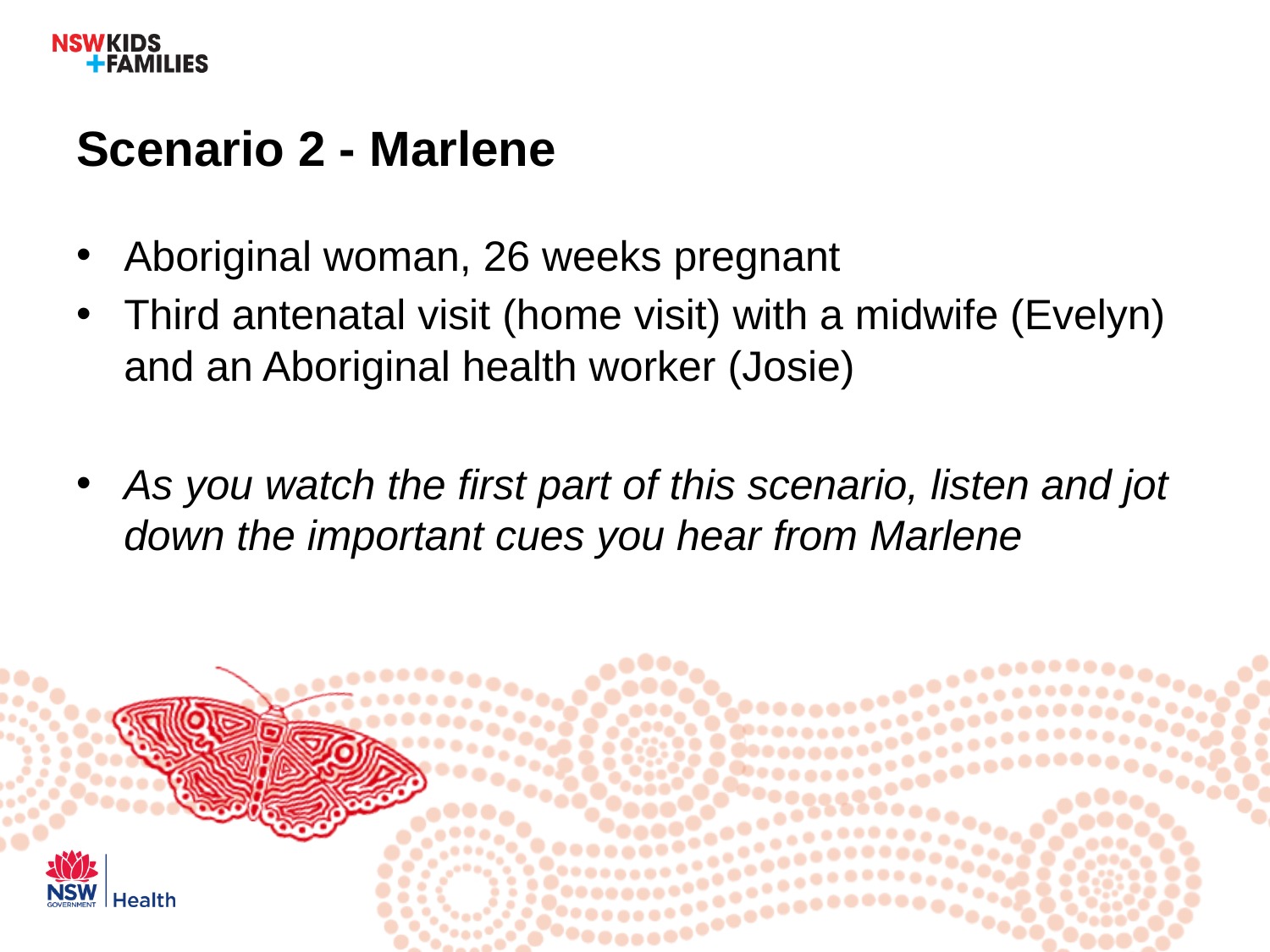

# Scenario 2 - Marlene
Aboriginal woman, 26 weeks pregnant
Third antenatal visit (home visit) with a midwife (Evelyn) and an Aboriginal health worker (Josie)

As you watch the first part of this scenario, listen and jot down the important cues you hear from Marlene